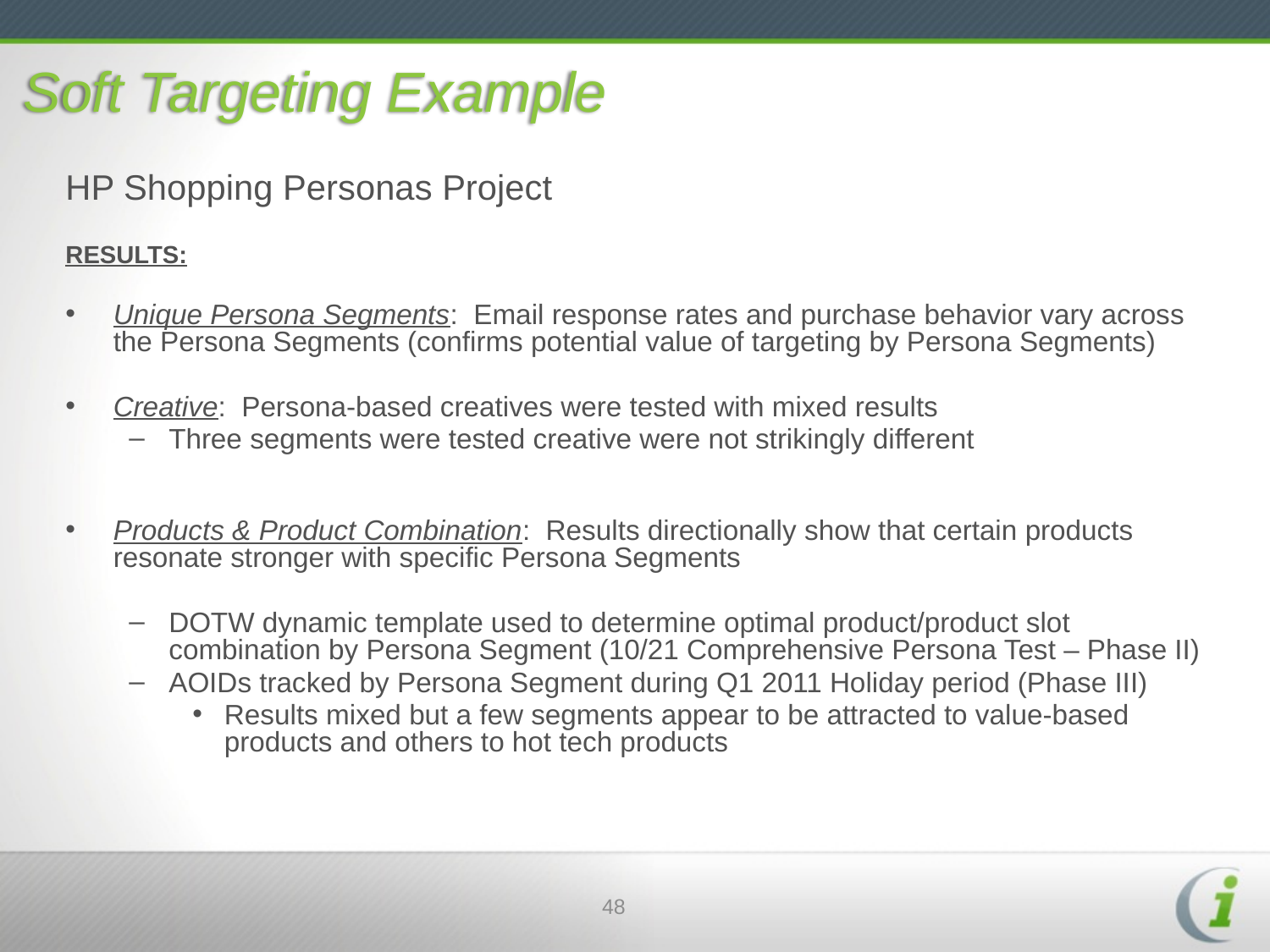

# Soft Targeting Example
HP Shopping Personas Project

RESULTS:

Unique Persona Segments:  Email response rates and purchase behavior vary across the Persona Segments (confirms potential value of targeting by Persona Segments)

Creative:  Persona-based creatives were tested with mixed results
Three segments were tested creative were not strikingly different

Products & Product Combination:  Results directionally show that certain products resonate stronger with specific Persona Segments

DOTW dynamic template used to determine optimal product/product slot combination by Persona Segment (10/21 Comprehensive Persona Test – Phase II)
AOIDs tracked by Persona Segment during Q1 2011 Holiday period (Phase III)
Results mixed but a few segments appear to be attracted to value-based products and others to hot tech products

48